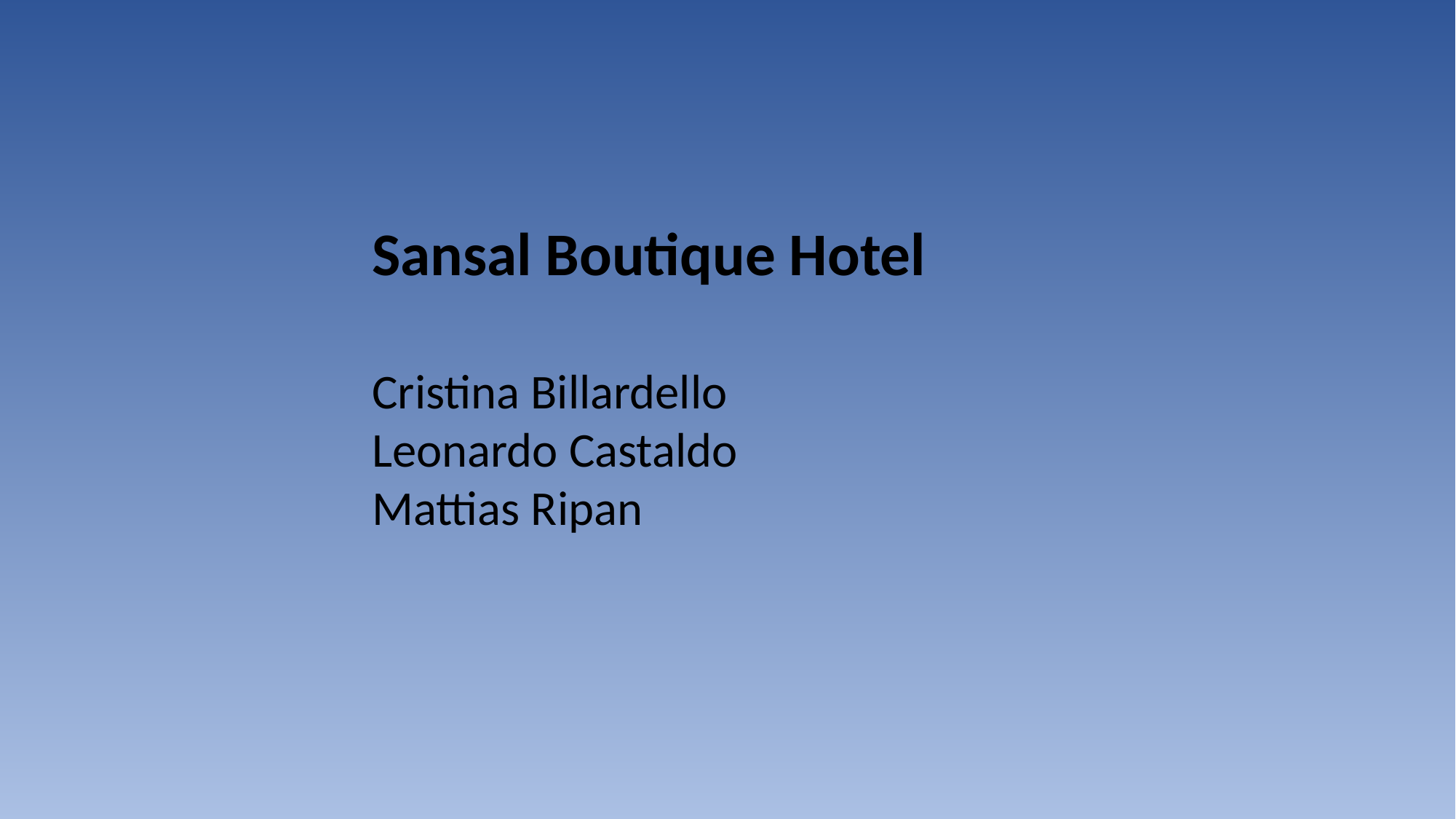

Sansal Boutique Hotel

Cristina Billardello
Leonardo Castaldo
Mattias Ripan